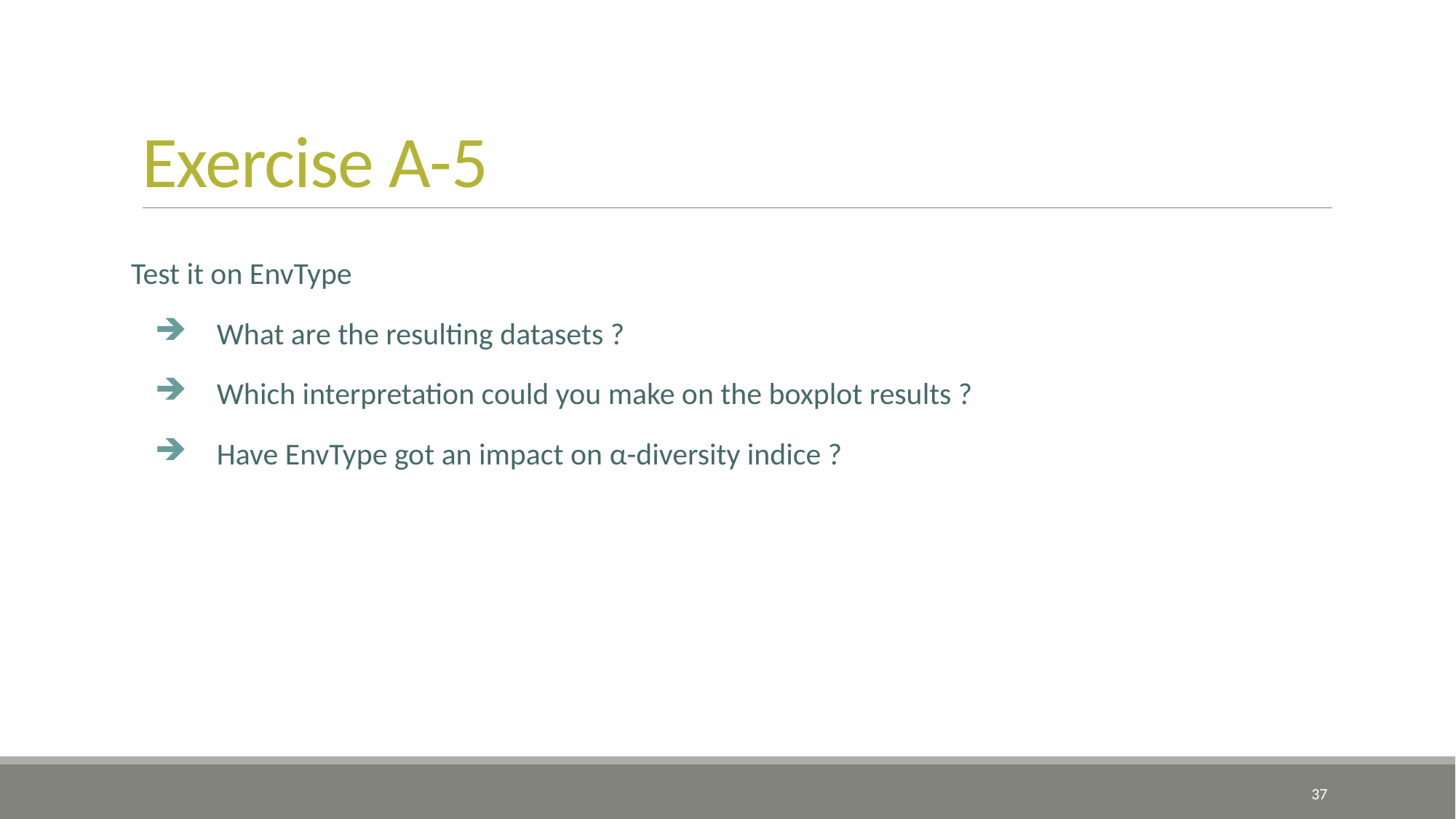

# Exercise A-5
Test it on EnvType
What are the resulting datasets ?
Which interpretation could you make on the boxplot results ?
Have EnvType got an impact on α-diversity indice ?

37